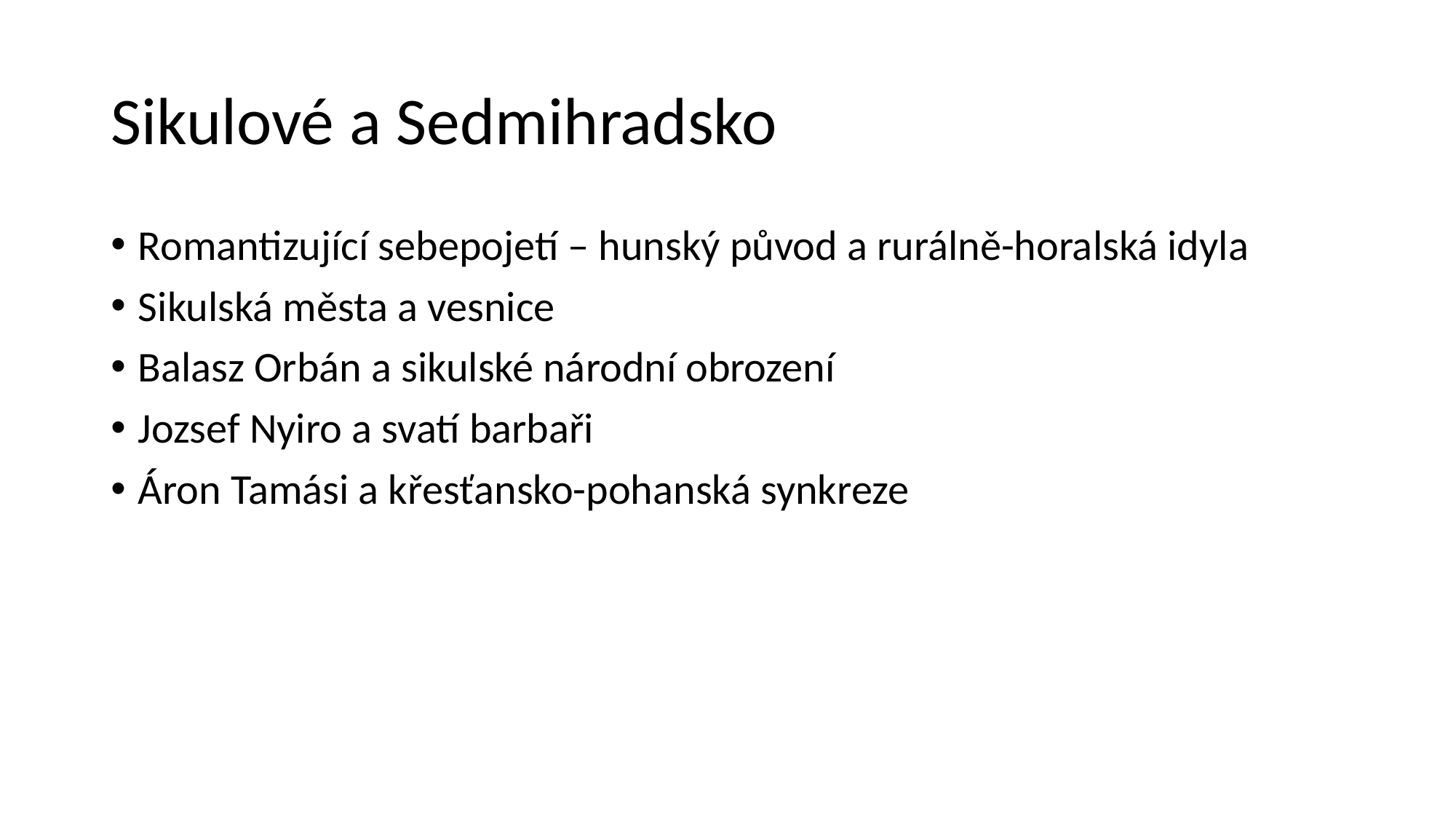

# Sikulové a Sedmihradsko
Romantizující sebepojetí – hunský původ a rurálně-horalská idyla
Sikulská města a vesnice
Balasz Orbán a sikulské národní obrození
Jozsef Nyiro a svatí barbaři
Áron Tamási a křesťansko-pohanská synkreze